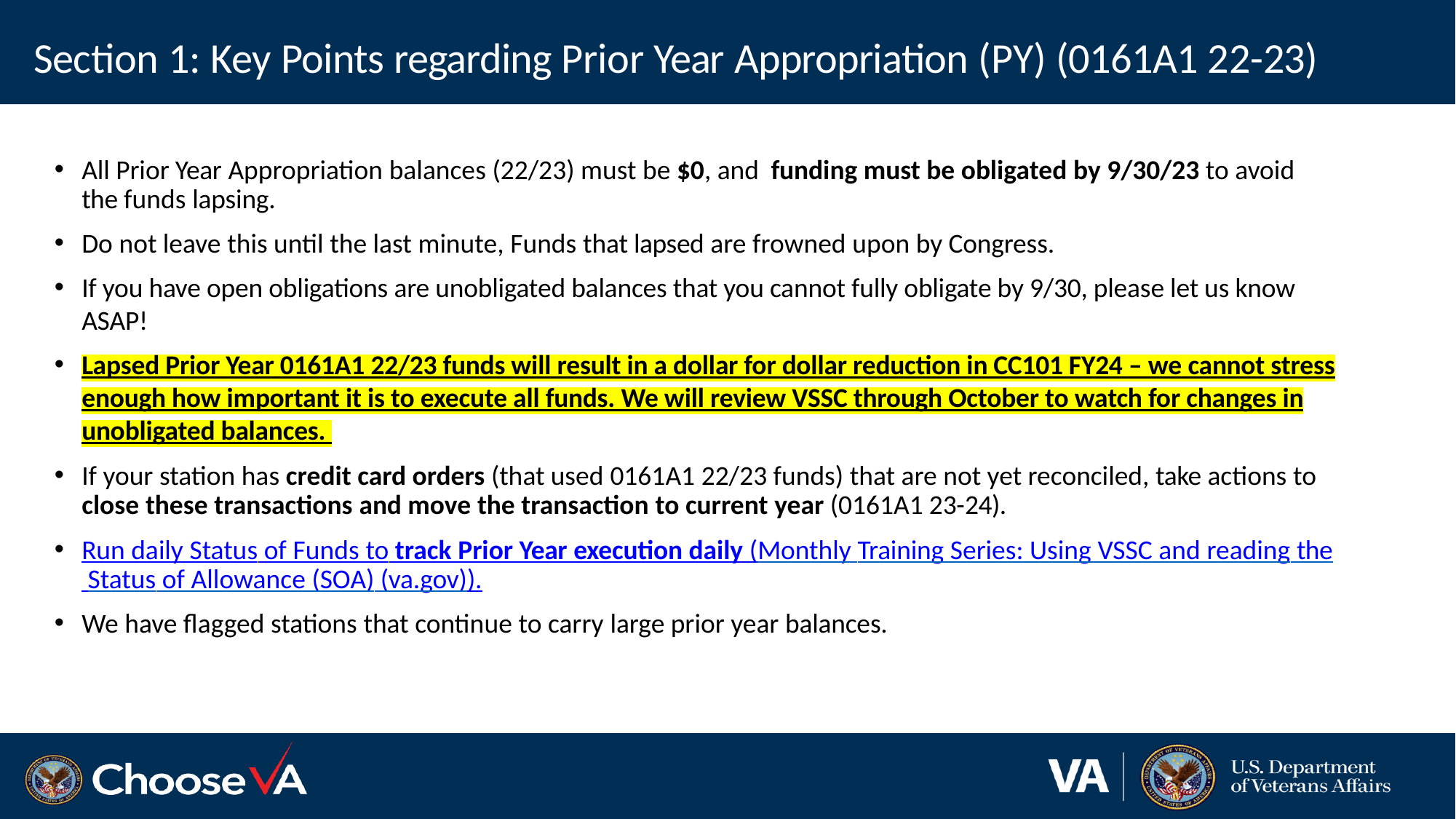

# Section 1: Key Points regarding Prior Year Appropriation (PY) (0161A1 22-23)
All Prior Year Appropriation balances (22/23) must be $0, and funding must be obligated by 9/30/23 to avoid the funds lapsing.
Do not leave this until the last minute, Funds that lapsed are frowned upon by Congress.
If you have open obligations are unobligated balances that you cannot fully obligate by 9/30, please let us know ASAP!
Lapsed Prior Year 0161A1 22/23 funds will result in a dollar for dollar reduction in CC101 FY24 – we cannot stress enough how important it is to execute all funds. We will review VSSC through October to watch for changes in unobligated balances.
If your station has credit card orders (that used 0161A1 22/23 funds) that are not yet reconciled, take actions to close these transactions and move the transaction to current year (0161A1 23-24).
Run daily Status of Funds to track Prior Year execution daily (Monthly Training Series: Using VSSC and reading the Status of Allowance (SOA) (va.gov)).
We have flagged stations that continue to carry large prior year balances.